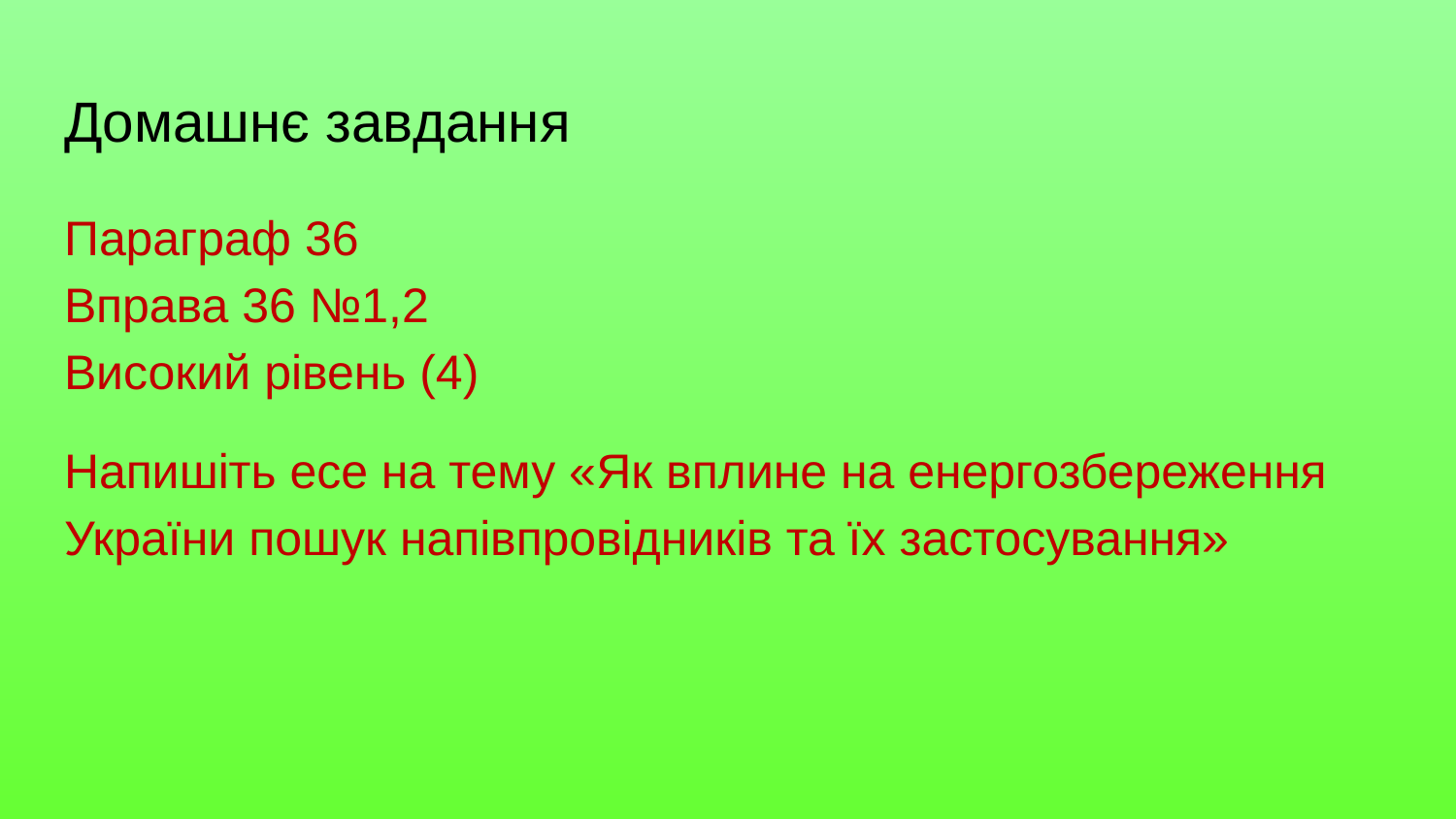

# Домашнє завдання
Параграф 36
Вправа 36 №1,2
Високий рівень (4)
Напишіть есе на тему «Як вплине на енергозбереження України пошук напівпровідників та їх застосування»